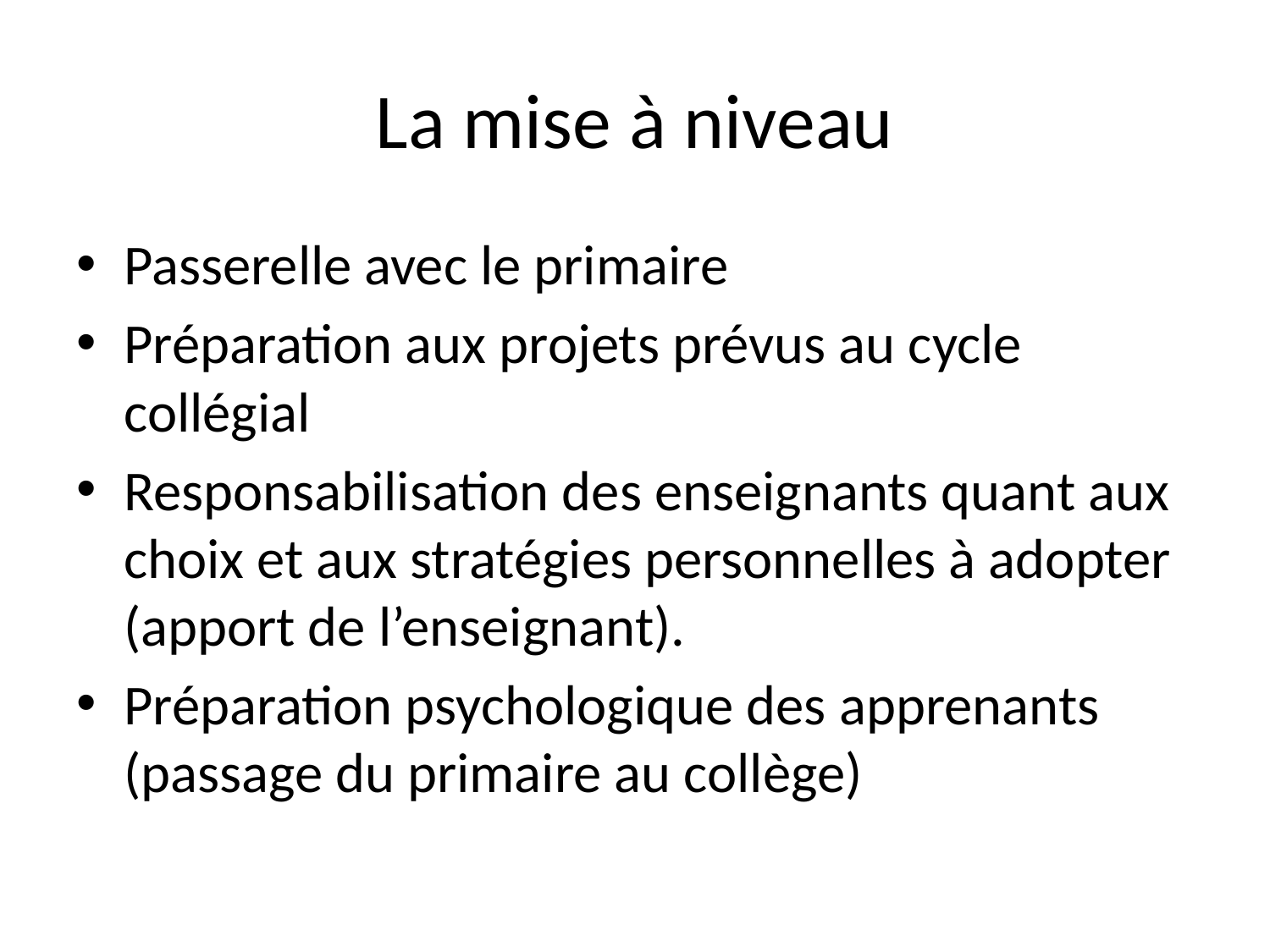

# La mise à niveau
Passerelle avec le primaire
Préparation aux projets prévus au cycle collégial
Responsabilisation des enseignants quant aux choix et aux stratégies personnelles à adopter (apport de l’enseignant).
Préparation psychologique des apprenants (passage du primaire au collège)